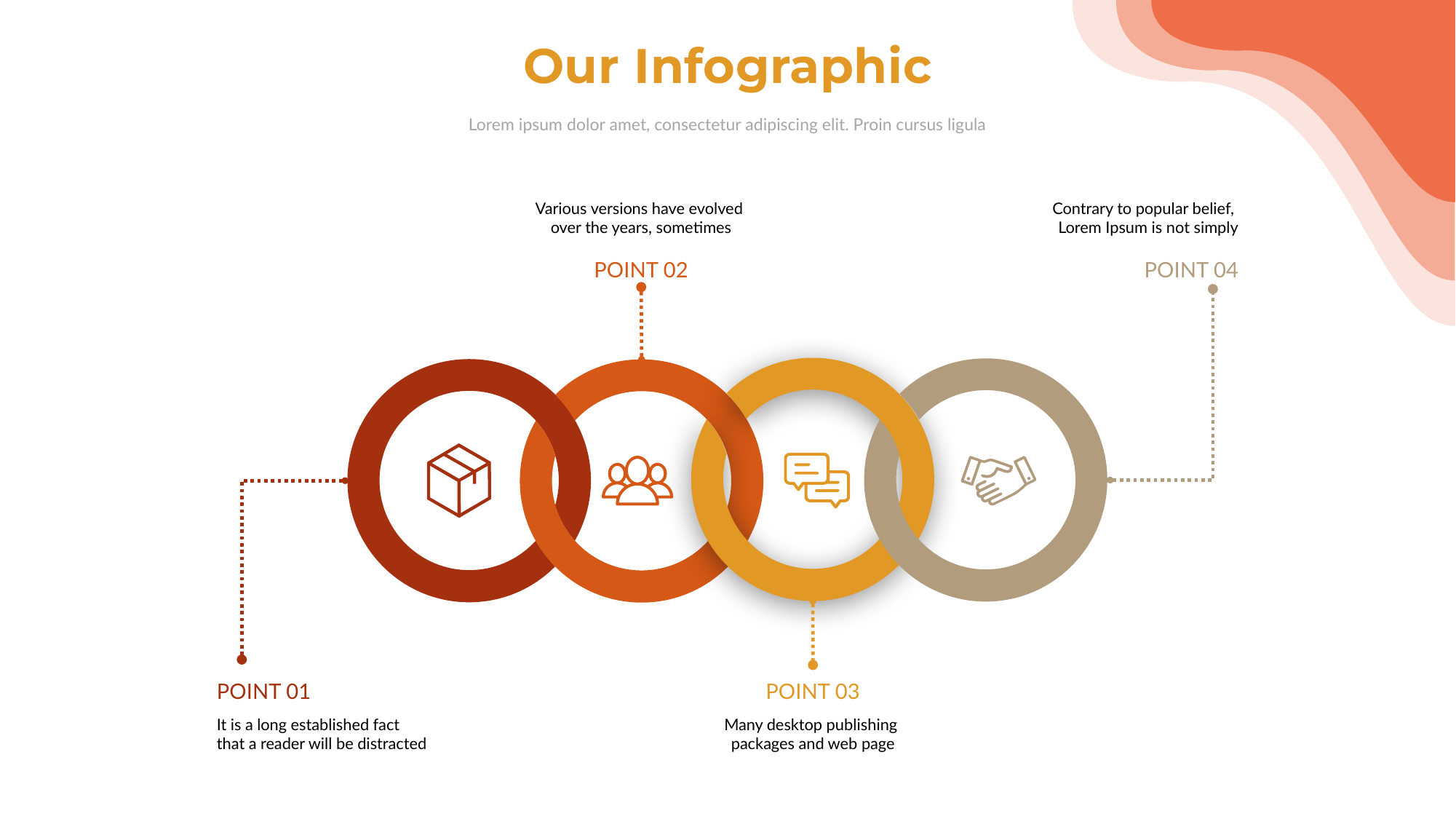

Our Infographic
Lorem ipsum dolor amet, consectetur adipiscing elit. Proin cursus ligula
Various versions have evolved
over the years, sometimes
Contrary to popular belief,
Lorem Ipsum is not simply
POINT 02
POINT 04

POINT 01
POINT 03
It is a long established fact
that a reader will be distracted
Many desktop publishing
packages and web page